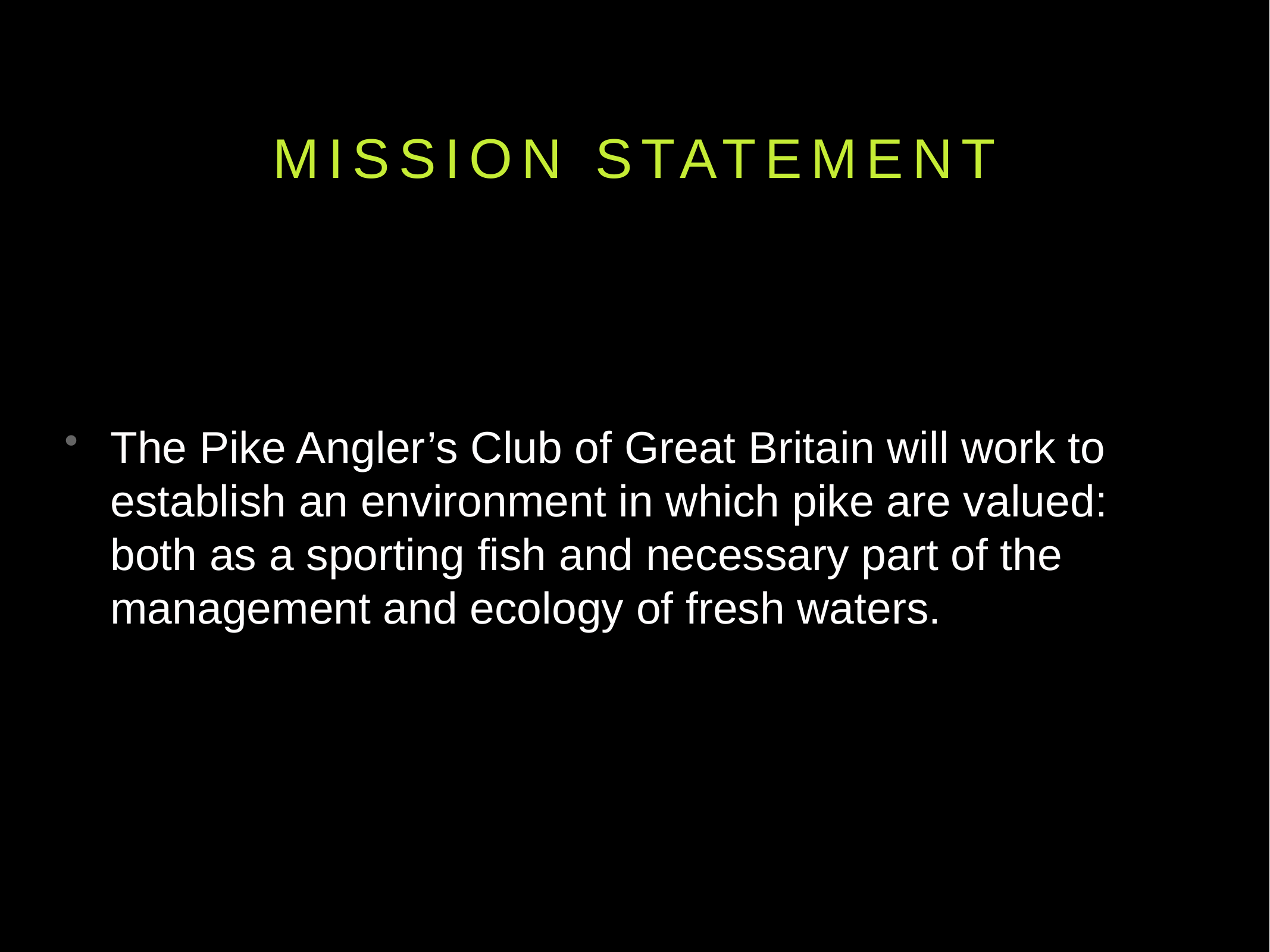

# Mission Statement
The Pike Angler’s Club of Great Britain will work to establish an environment in which pike are valued: both as a sporting fish and necessary part of the management and ecology of fresh waters.